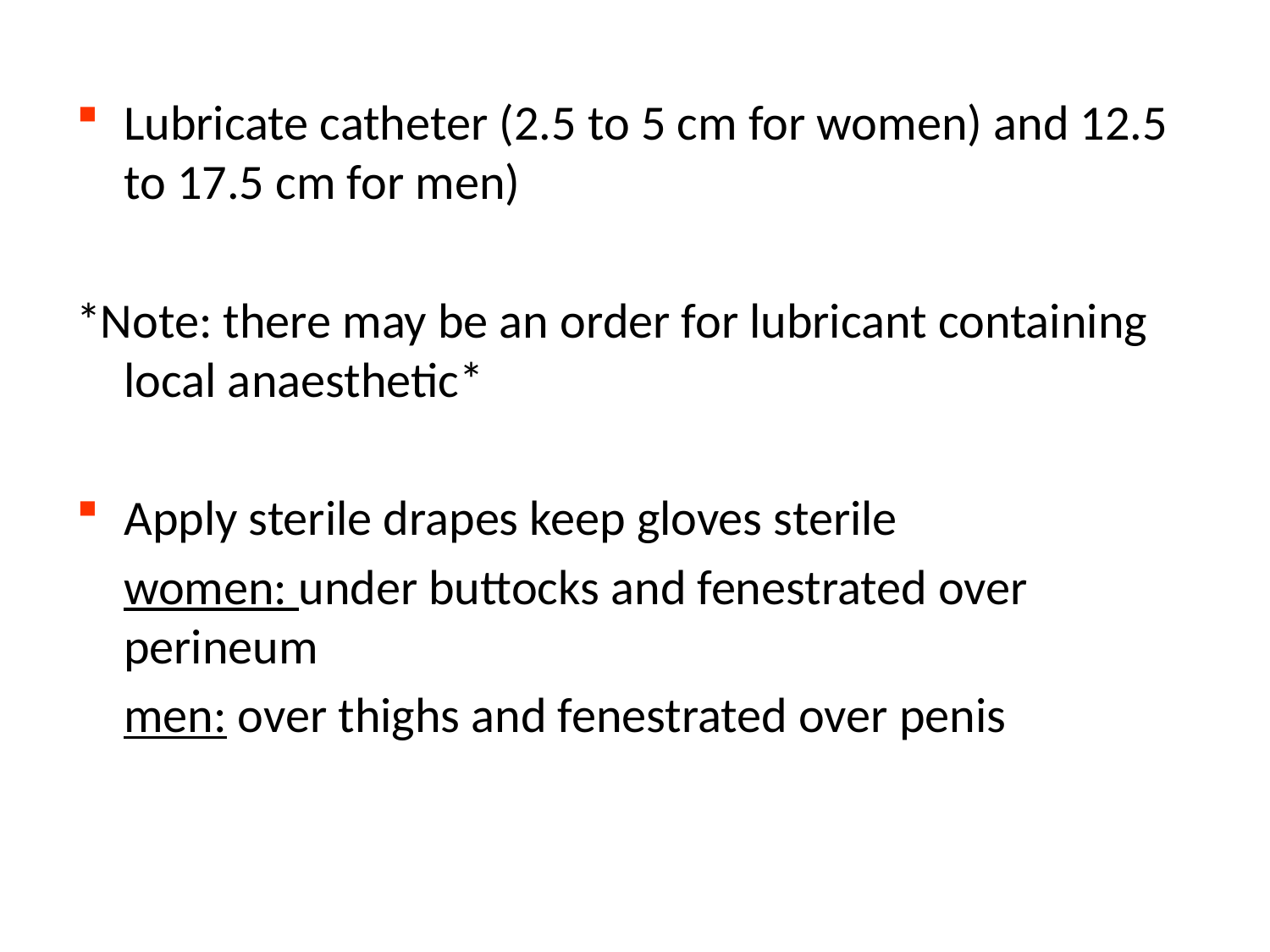

Lubricate catheter (2.5 to 5 cm for women) and 12.5 to 17.5 cm for men)

*Note: there may be an order for lubricant containing local anaesthetic*

Apply sterile drapes keep gloves sterile
	women: under buttocks and fenestrated over perineum
	men: over thighs and fenestrated over penis